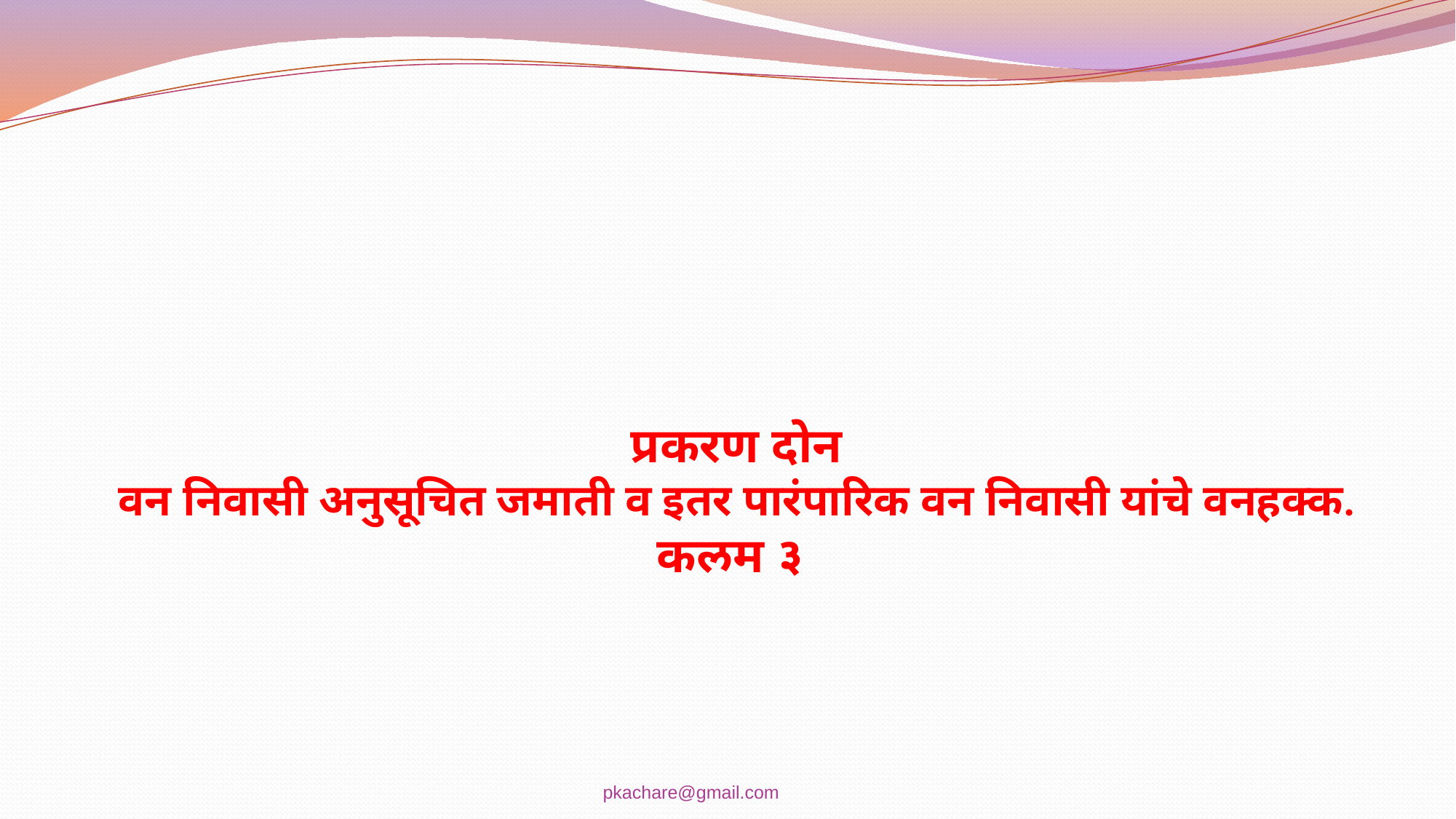

# प्रकरण दोन वन निवासी अनुसूचित जमाती व इतर पारंपारिक वन निवासी यांचे वनहक्क. कलम ३
pkachare@gmail.com